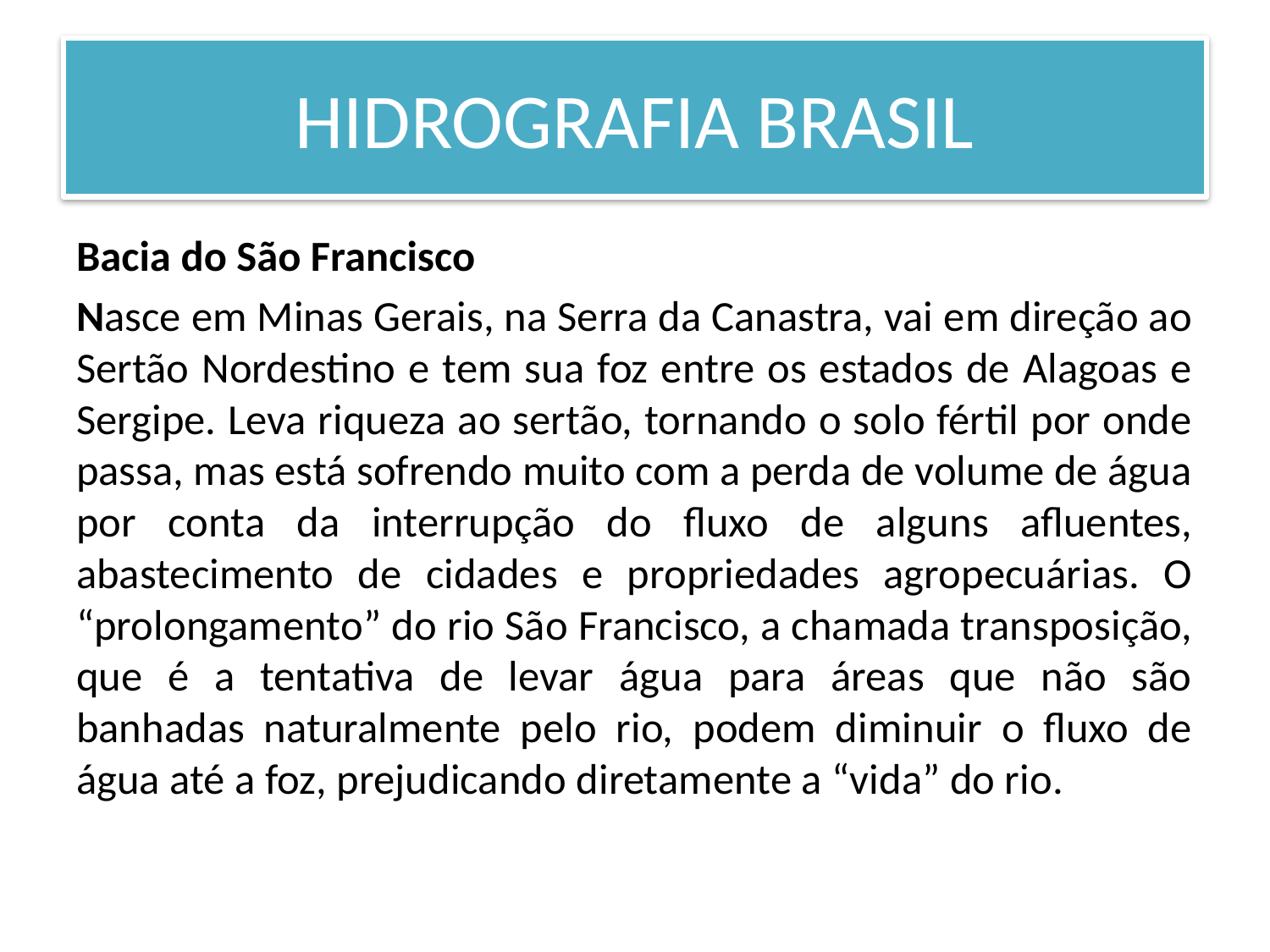

# HIDROGRAFIA BRASIL
Bacia do São Francisco
Nasce em Minas Gerais, na Serra da Canastra, vai em direção ao Sertão Nordestino e tem sua foz entre os estados de Alagoas e Sergipe. Leva riqueza ao sertão, tornando o solo fértil por onde passa, mas está sofrendo muito com a perda de volume de água por conta da interrupção do fluxo de alguns afluentes, abastecimento de cidades e propriedades agropecuárias. O “prolongamento” do rio São Francisco, a chamada transposição, que é a tentativa de levar água para áreas que não são banhadas naturalmente pelo rio, podem diminuir o fluxo de água até a foz, prejudicando diretamente a “vida” do rio.